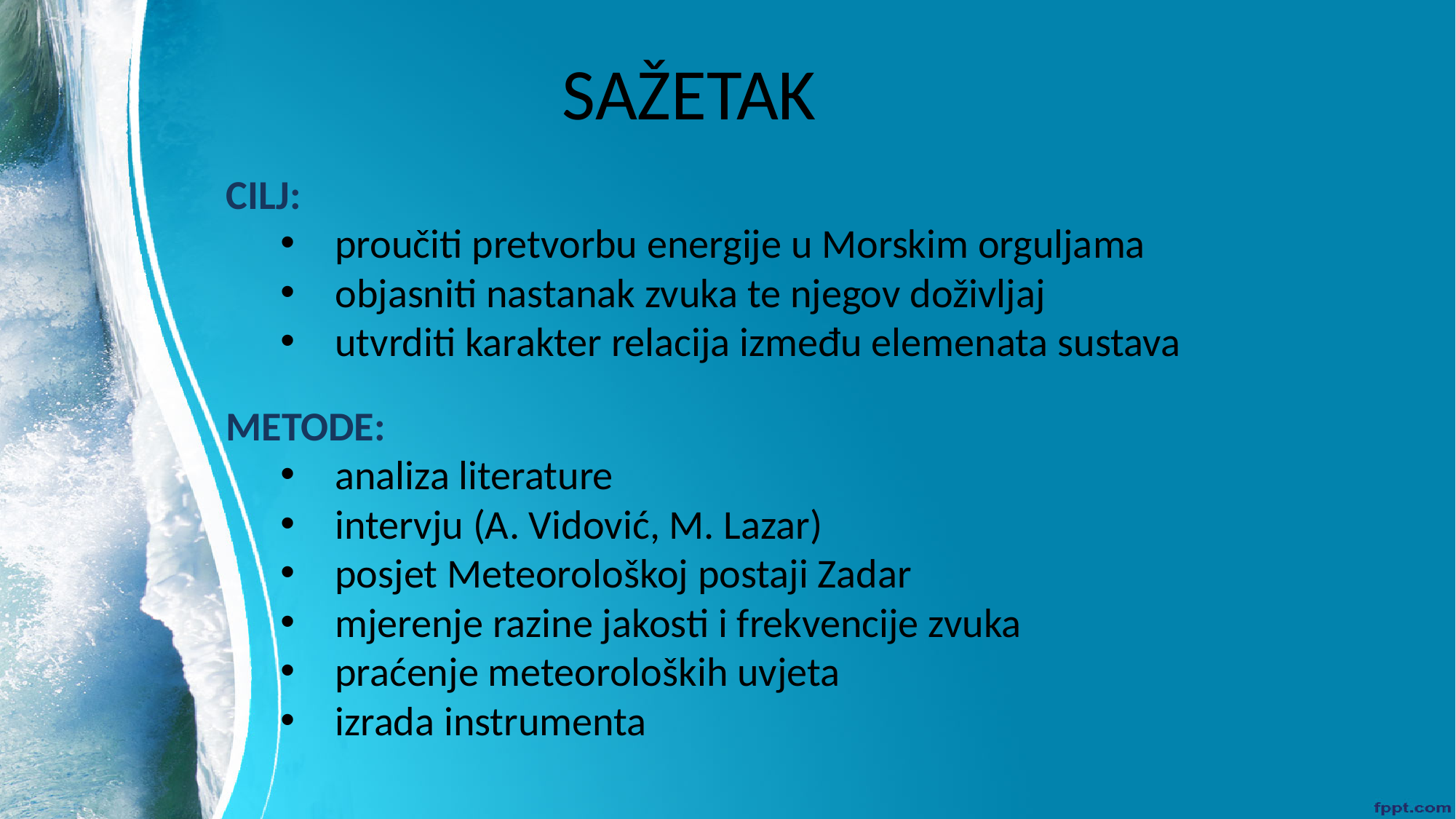

SAŽETAK
CILJ:
proučiti pretvorbu energije u Morskim orguljama
objasniti nastanak zvuka te njegov doživljaj
utvrditi karakter relacija između elemenata sustava
METODE:
analiza literature
intervju (A. Vidović, M. Lazar)
posjet Meteorološkoj postaji Zadar
mjerenje razine jakosti i frekvencije zvuka
praćenje meteoroloških uvjeta
izrada instrumenta